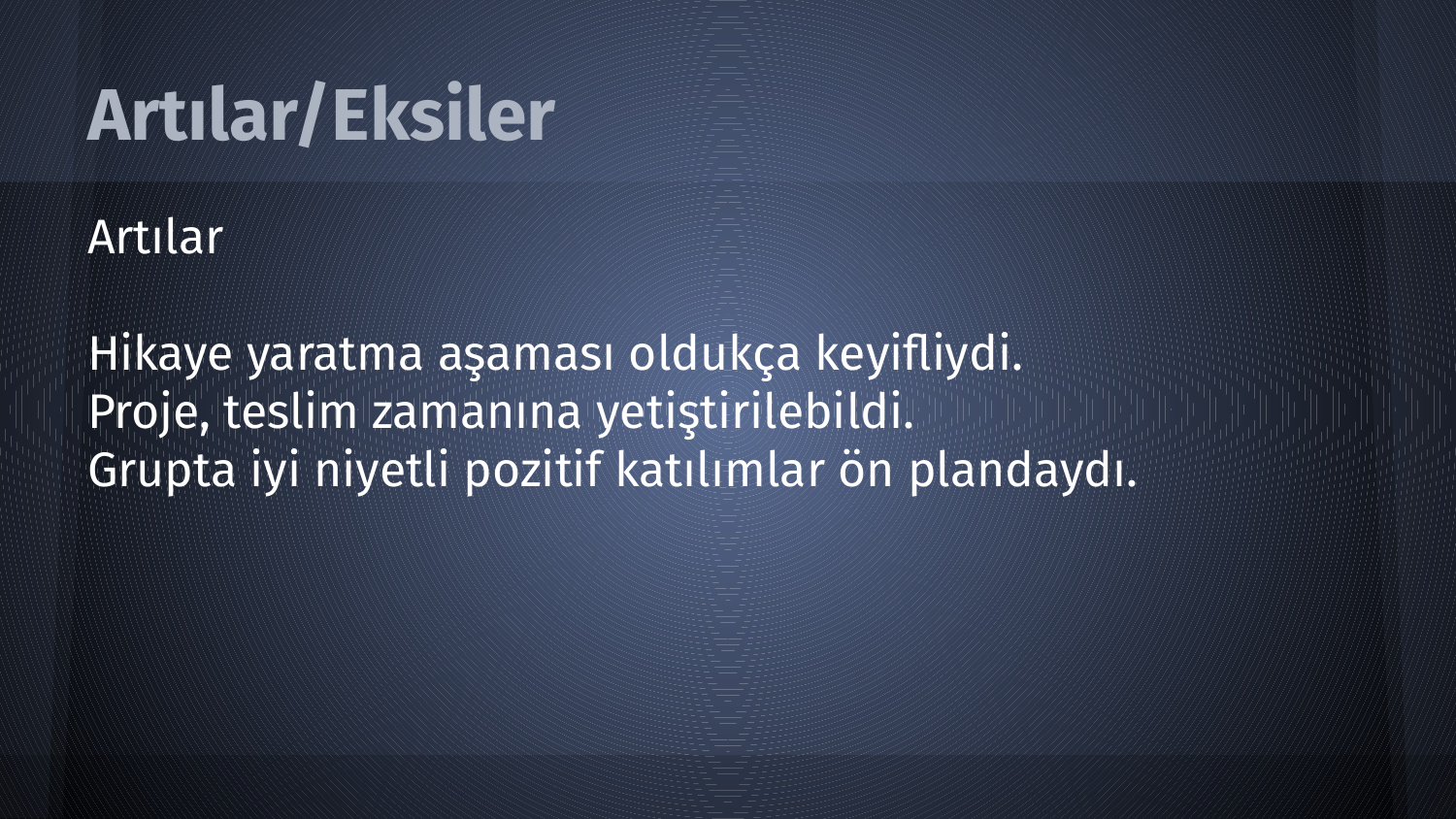

# Artılar/Eksiler
Artılar

Hikaye yaratma aşaması oldukça keyifliydi.
Proje, teslim zamanına yetiştirilebildi.
Grupta iyi niyetli pozitif katılımlar ön plandaydı.